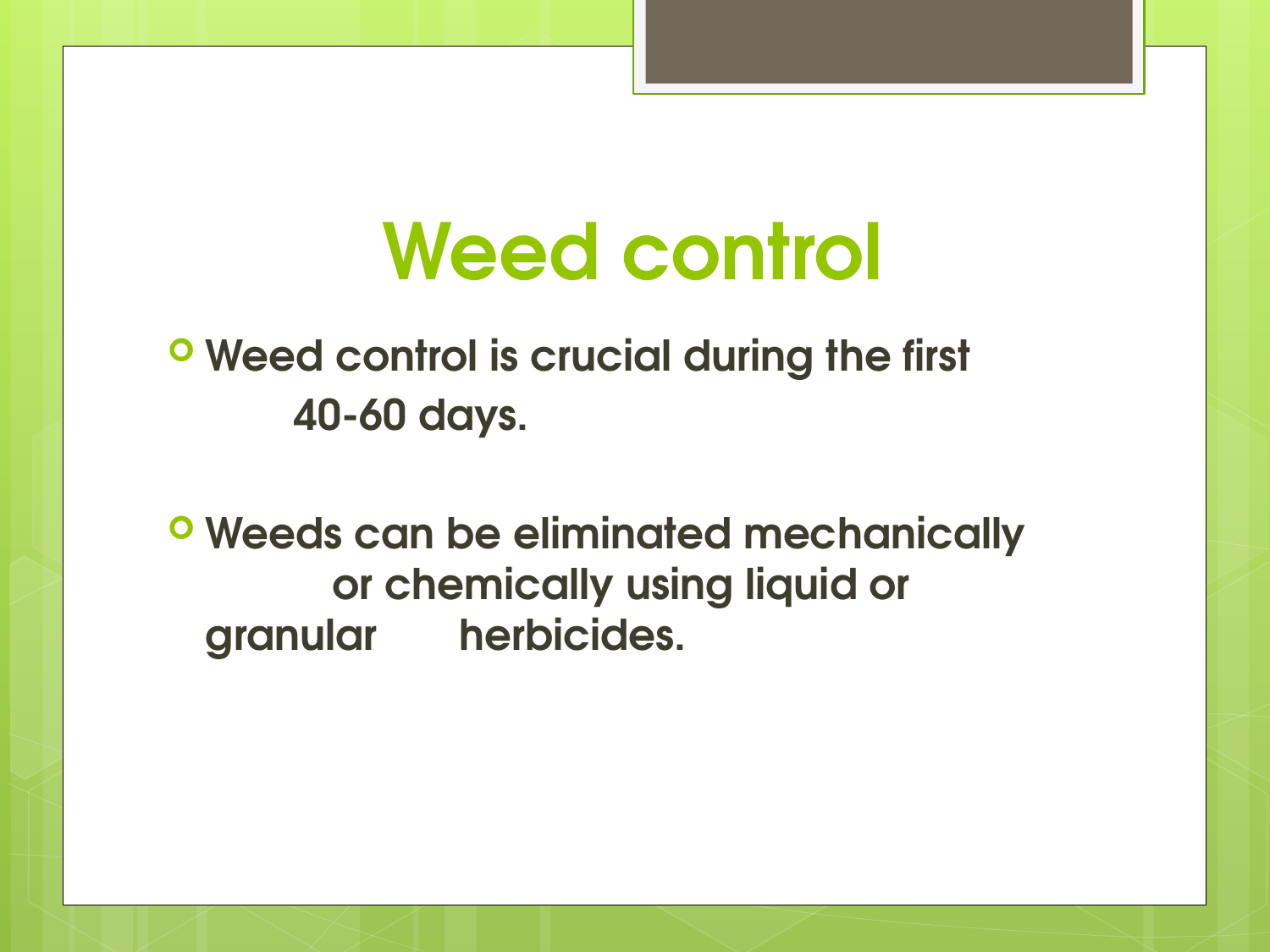

# Weed control
Weed control is crucial during the first
	40-60 days.

Weeds can be eliminated mechanically 	or chemically using liquid or granular 	herbicides.